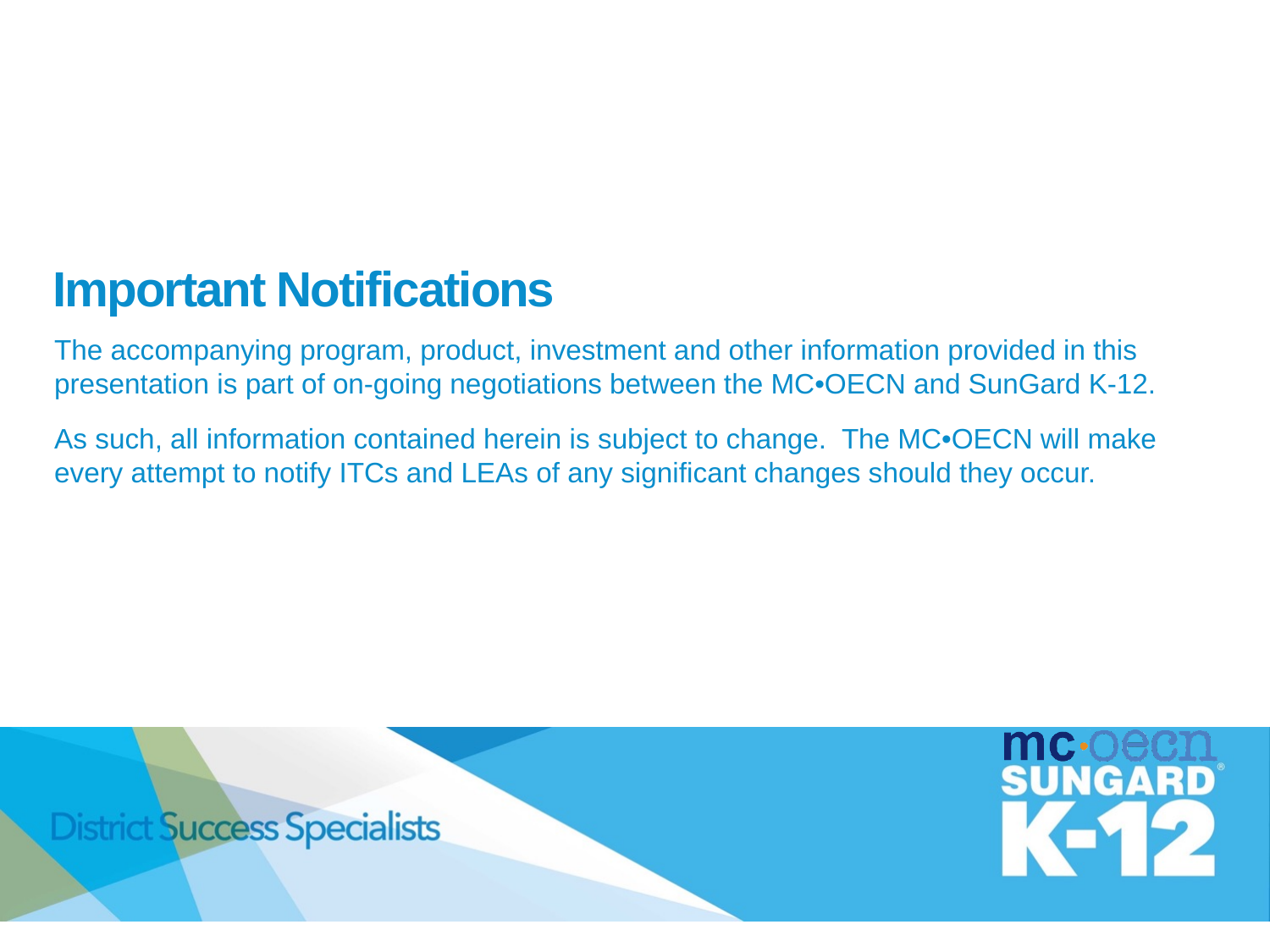

# Important Notifications
The accompanying program, product, investment and other information provided in this presentation is part of on-going negotiations between the MC•OECN and SunGard K-12.
As such, all information contained herein is subject to change.  The MC•OECN will make every attempt to notify ITCs and LEAs of any significant changes should they occur.